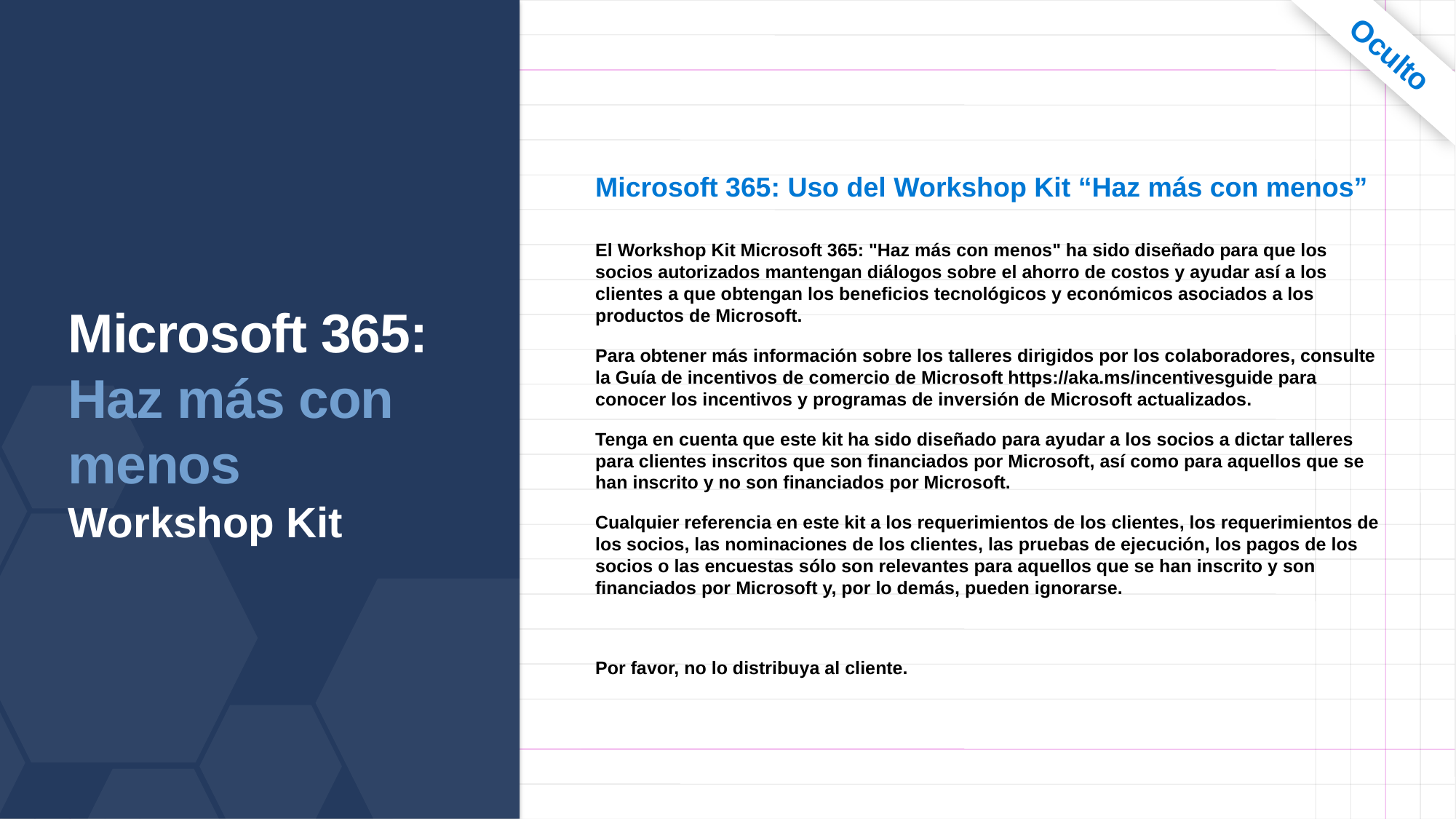

Oculto
Microsoft 365: Uso del Workshop Kit “Haz más con menos”
El Workshop Kit Microsoft 365: "Haz más con menos" ha sido diseñado para que los socios autorizados mantengan diálogos sobre el ahorro de costos y ayudar así a los clientes a que obtengan los beneficios tecnológicos y económicos asociados a los productos de Microsoft.
Para obtener más información sobre los talleres dirigidos por los colaboradores, consulte la Guía de incentivos de comercio de Microsoft https://aka.ms/incentivesguide para conocer los incentivos y programas de inversión de Microsoft actualizados.
Tenga en cuenta que este kit ha sido diseñado para ayudar a los socios a dictar talleres para clientes inscritos que son financiados por Microsoft, así como para aquellos que se han inscrito y no son financiados por Microsoft.
Cualquier referencia en este kit a los requerimientos de los clientes, los requerimientos de los socios, las nominaciones de los clientes, las pruebas de ejecución, los pagos de los socios o las encuestas sólo son relevantes para aquellos que se han inscrito y son financiados por Microsoft y, por lo demás, pueden ignorarse.

Por favor, no lo distribuya al cliente.

Microsoft 365:
Haz más con menos Workshop Kit